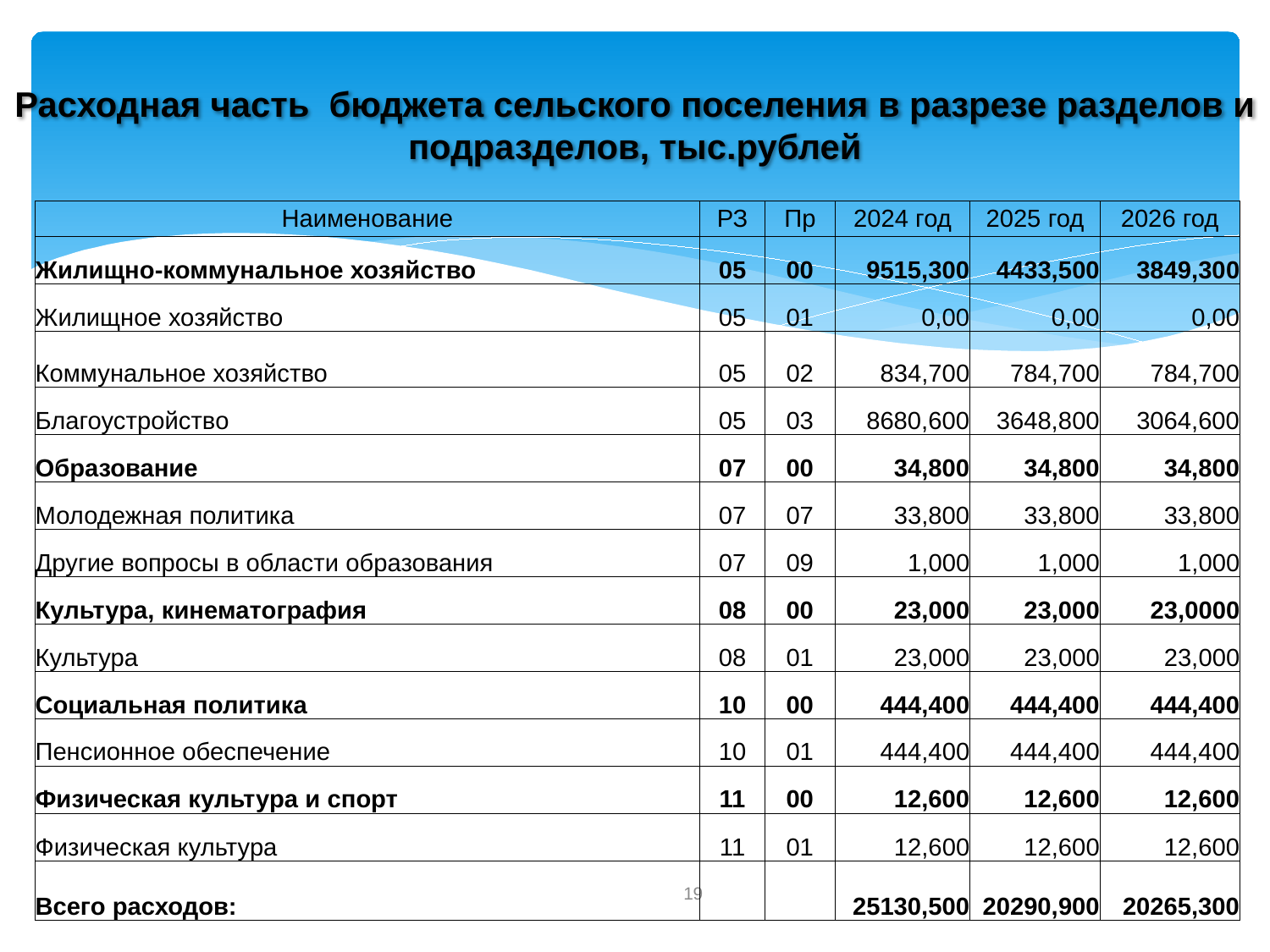

Расходная часть  бюджета сельского поселения в разрезе разделов и подразделов, тыс.рублей
| Наименование | РЗ | Пр | 2024 год | 2025 год | 2026 год |
| --- | --- | --- | --- | --- | --- |
| Жилищно-коммунальное хозяйство | 05 | 00 | 9515,300 | 4433,500 | 3849,300 |
| Жилищное хозяйство | 05 | 01 | 0,00 | 0,00 | 0,00 |
| Коммунальное хозяйство | 05 | 02 | 834,700 | 784,700 | 784,700 |
| Благоустройство | 05 | 03 | 8680,600 | 3648,800 | 3064,600 |
| Образование | 07 | 00 | 34,800 | 34,800 | 34,800 |
| Молодежная политика | 07 | 07 | 33,800 | 33,800 | 33,800 |
| Другие вопросы в области образования | 07 | 09 | 1,000 | 1,000 | 1,000 |
| Культура, кинематография | 08 | 00 | 23,000 | 23,000 | 23,0000 |
| Культура | 08 | 01 | 23,000 | 23,000 | 23,000 |
| Социальная политика | 10 | 00 | 444,400 | 444,400 | 444,400 |
| Пенсионное обеспечение | 10 | 01 | 444,400 | 444,400 | 444,400 |
| Физическая культура и спорт | 11 | 00 | 12,600 | 12,600 | 12,600 |
| Физическая культура | 11 | 01 | 12,600 | 12,600 | 12,600 |
| Всего расходов: |  |  | 25130,500 | 20290,900 | 20265,300 |
19